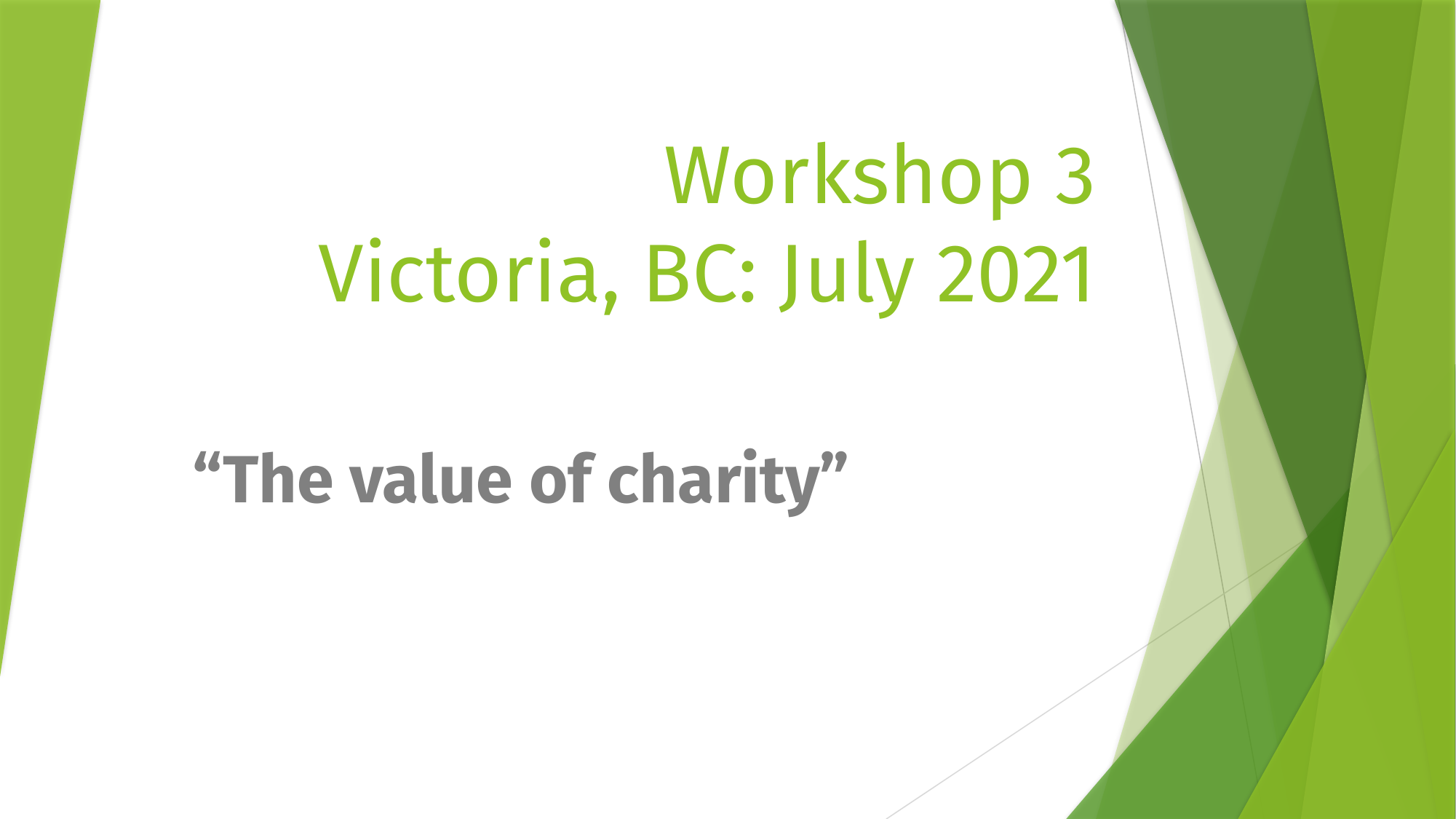

# Workshop 3 Victoria, BC: July 2021
“The value of charity”